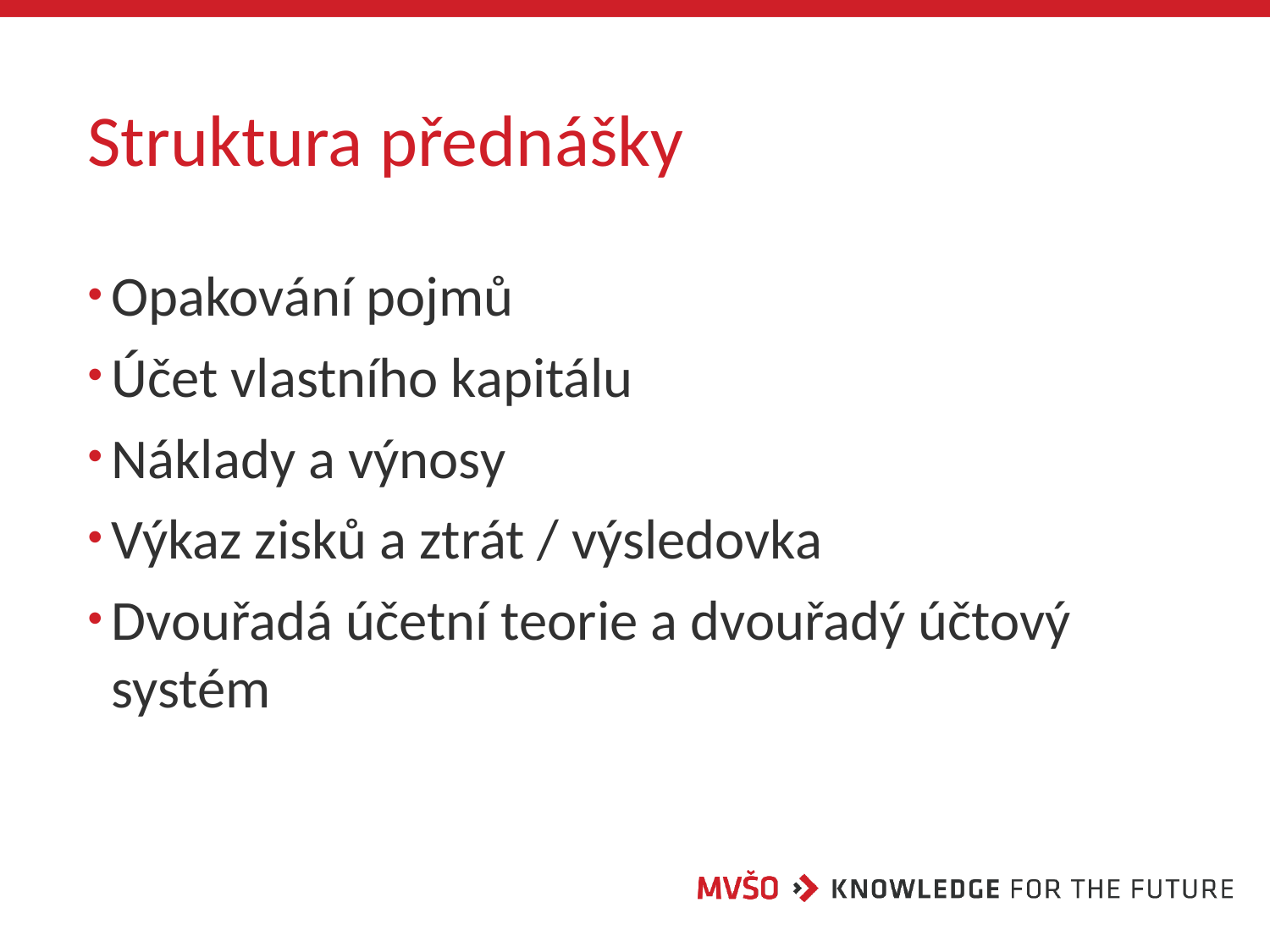

# Struktura přednášky
Opakování pojmů
Účet vlastního kapitálu
Náklady a výnosy
Výkaz zisků a ztrát / výsledovka
Dvouřadá účetní teorie a dvouřadý účtový systém